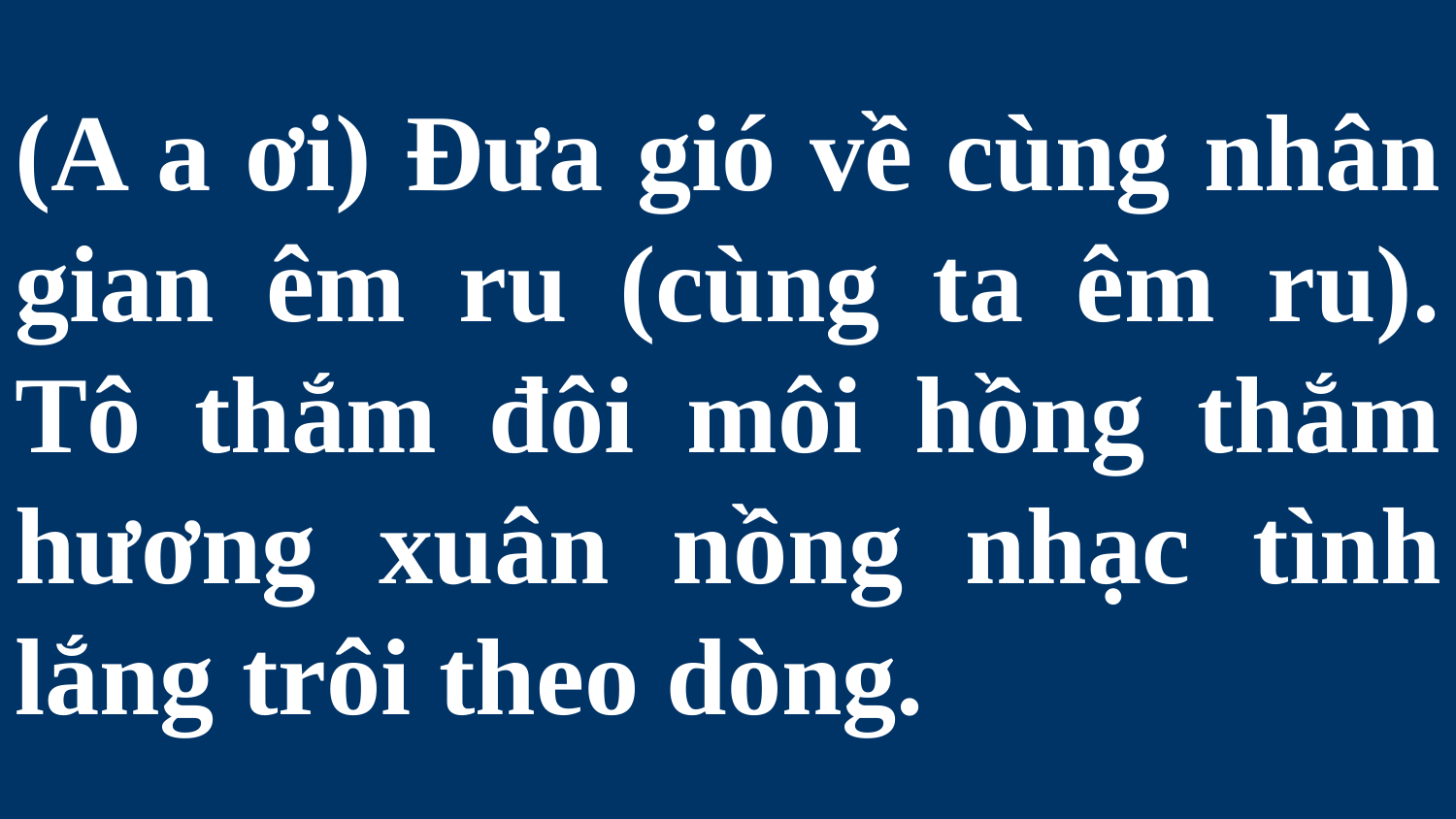

# (A a ơi) Đưa gió về cùng nhân gian êm ru (cùng ta êm ru). Tô thắm đôi môi hồng thắm hương xuân nồng nhạc tình lắng trôi theo dòng.